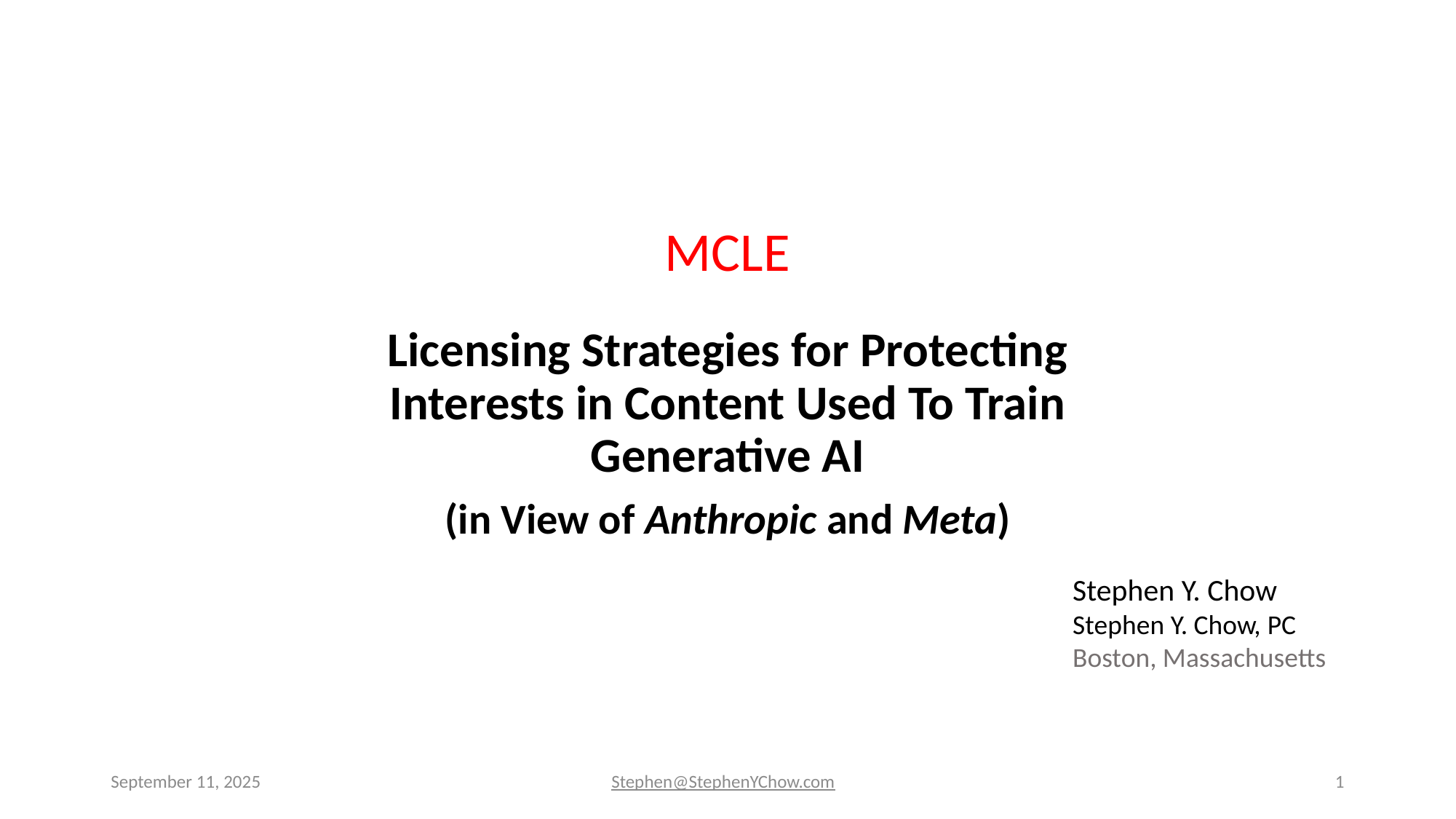

MCLE
Licensing Strategies for Protecting Interests in Content Used To Train Generative AI
(in View of Anthropic and Meta)
Stephen Y. Chow
Stephen Y. Chow, pc
Boston, Massachusetts
September 11, 2025
Stephen@StephenYChow.com
1